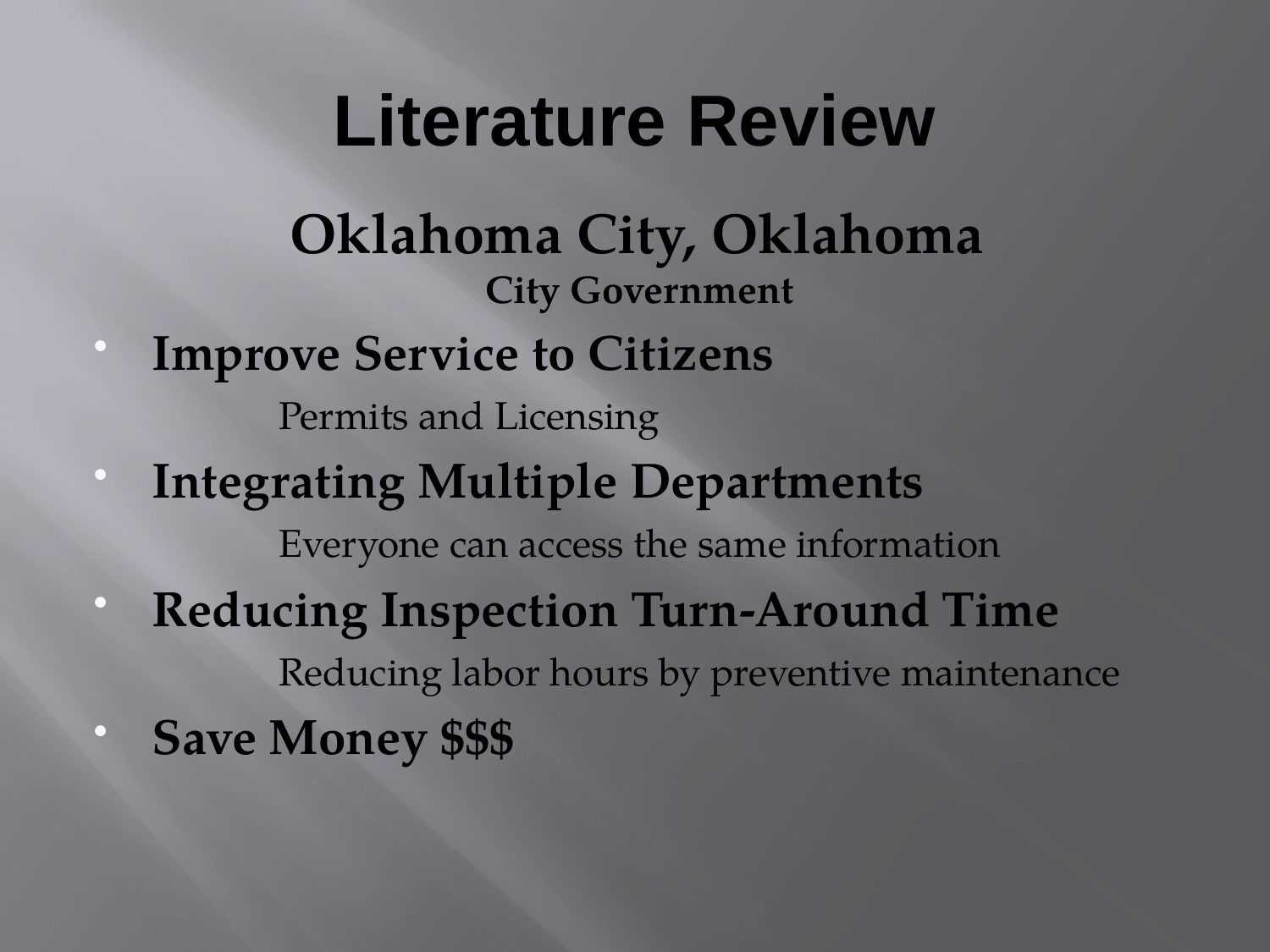

# Literature Review
Oklahoma City, Oklahoma
City Government
Improve Service to Citizens
	Permits and Licensing
Integrating Multiple Departments
	Everyone can access the same information
Reducing Inspection Turn-Around Time
	Reducing labor hours by preventive maintenance
Save Money $$$